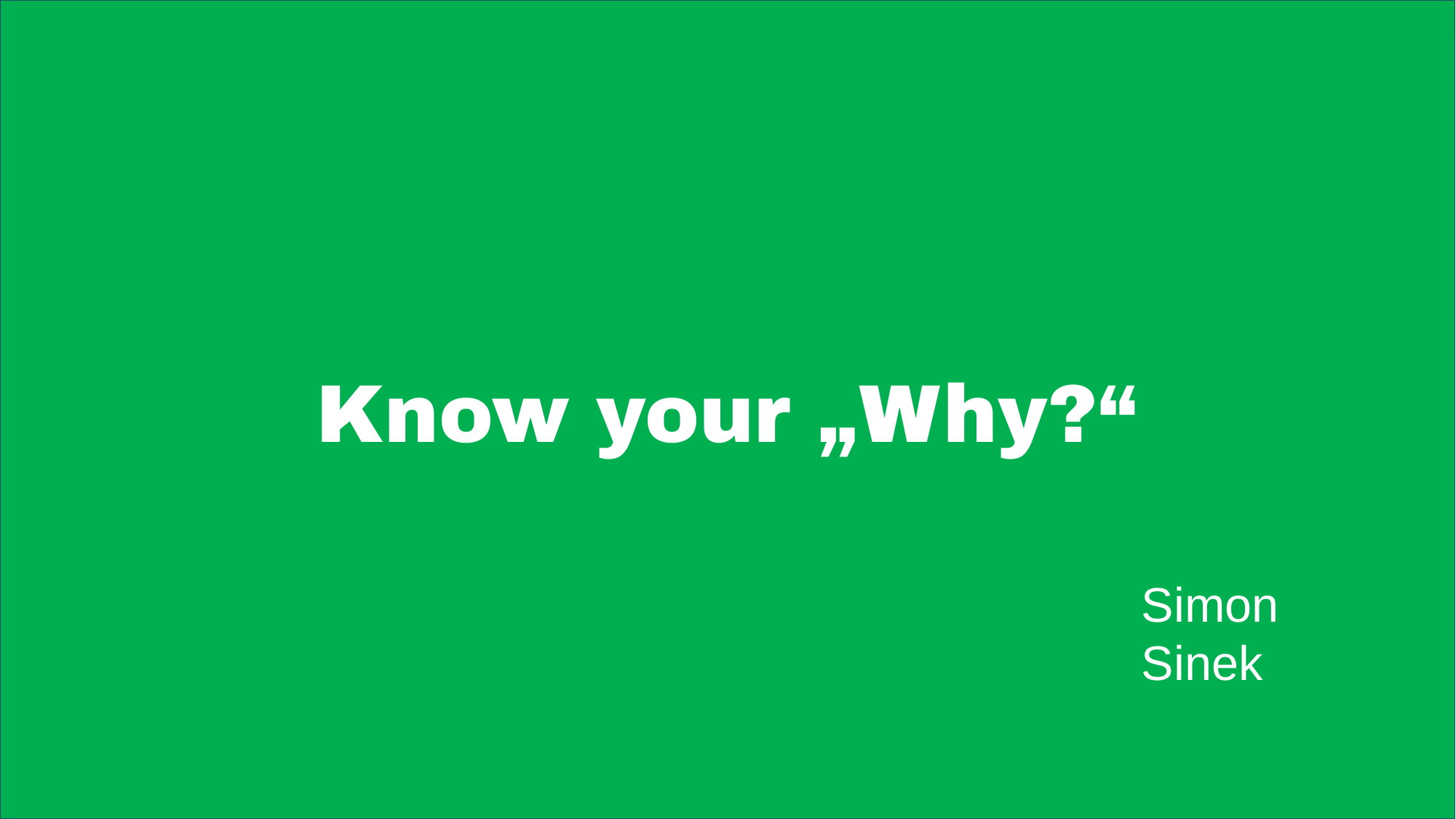

Know your „Why?“
Simon Sinek
Digital Enthusiast Harald Ille
36